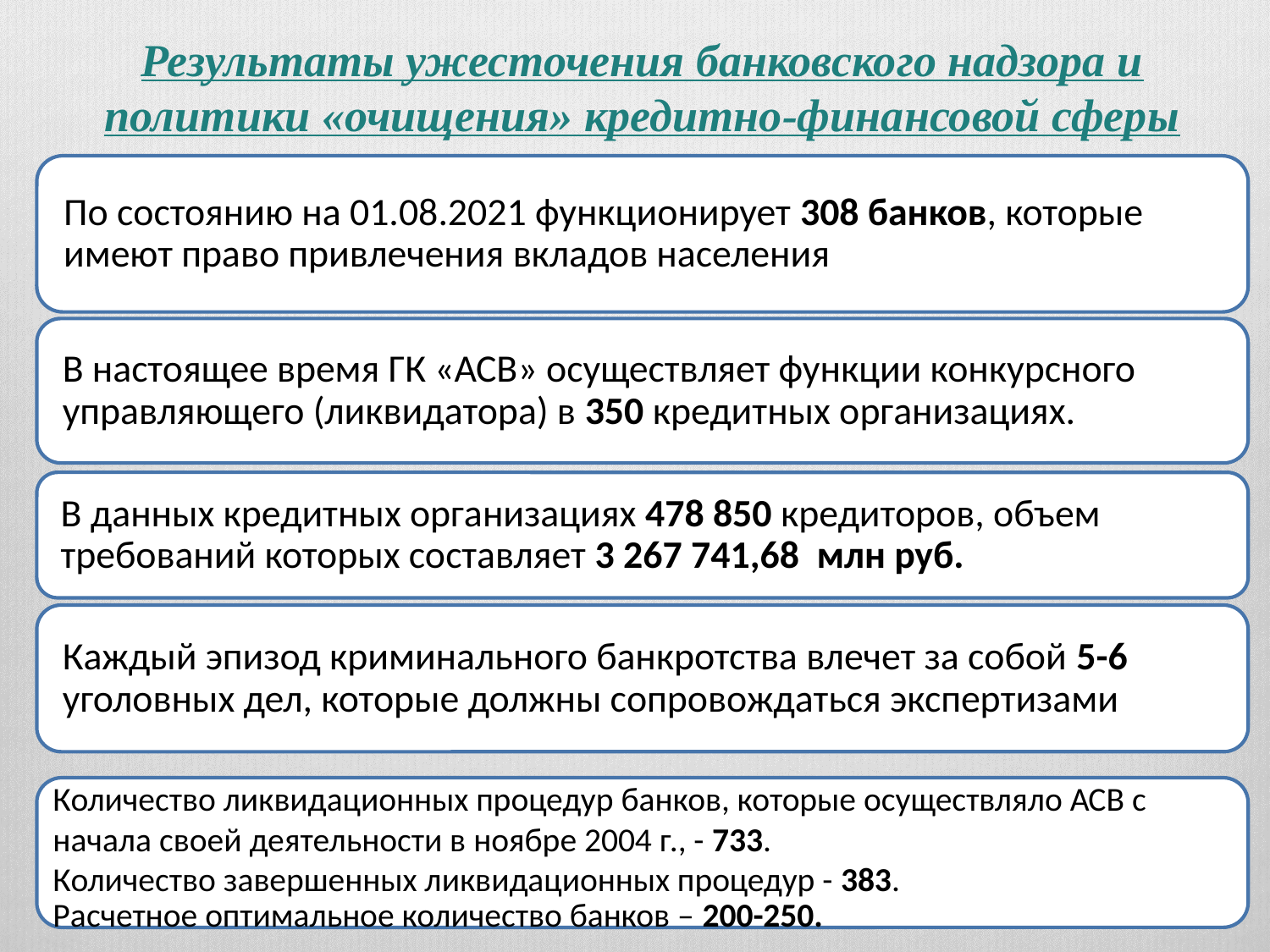

Результаты ужесточения банковского надзора и политики «очищения» кредитно-финансовой сферы
По состоянию на 01.08.2021 функционирует 308 банков, которые имеют право привлечения вкладов населения
В настоящее время ГК «АСВ» осуществляет функции конкурсного управляющего (ликвидатора) в 350 кредитных организациях.
В данных кредитных организациях 478 850 кредиторов, объем требований которых составляет 3 267 741,68  млн руб.
Каждый эпизод криминального банкротства влечет за собой 5-6 уголовных дел, которые должны сопровождаться экспертизами

Количество ликвидационных процедур банков, которые осуществляло АСВ с начала своей деятельности в ноябре 2004 г., - 733.
Количество завершенных ликвидационных процедур - 383.
Расчетное оптимальное количество банков – 200-250.